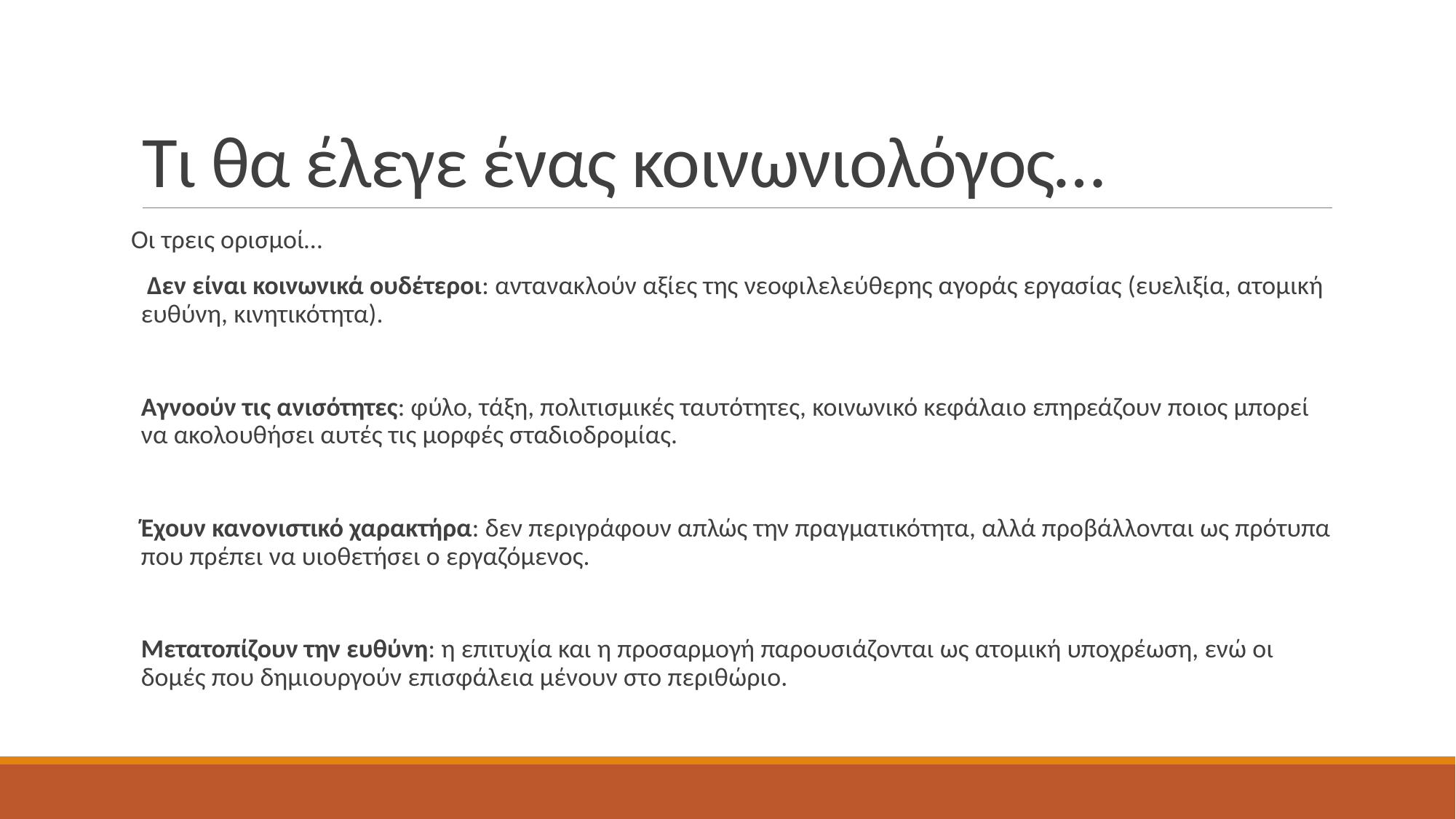

# Τι θα έλεγε ένας κοινωνιολόγος…
Οι τρεις ορισμοί…
 Δεν είναι κοινωνικά ουδέτεροι: αντανακλούν αξίες της νεοφιλελεύθερης αγοράς εργασίας (ευελιξία, ατομική ευθύνη, κινητικότητα).

Αγνοούν τις ανισότητες: φύλο, τάξη, πολιτισμικές ταυτότητες, κοινωνικό κεφάλαιο επηρεάζουν ποιος μπορεί να ακολουθήσει αυτές τις μορφές σταδιοδρομίας.

Έχουν κανονιστικό χαρακτήρα: δεν περιγράφουν απλώς την πραγματικότητα, αλλά προβάλλονται ως πρότυπα που πρέπει να υιοθετήσει ο εργαζόμενος.

Μετατοπίζουν την ευθύνη: η επιτυχία και η προσαρμογή παρουσιάζονται ως ατομική υποχρέωση, ενώ οι δομές που δημιουργούν επισφάλεια μένουν στο περιθώριο.